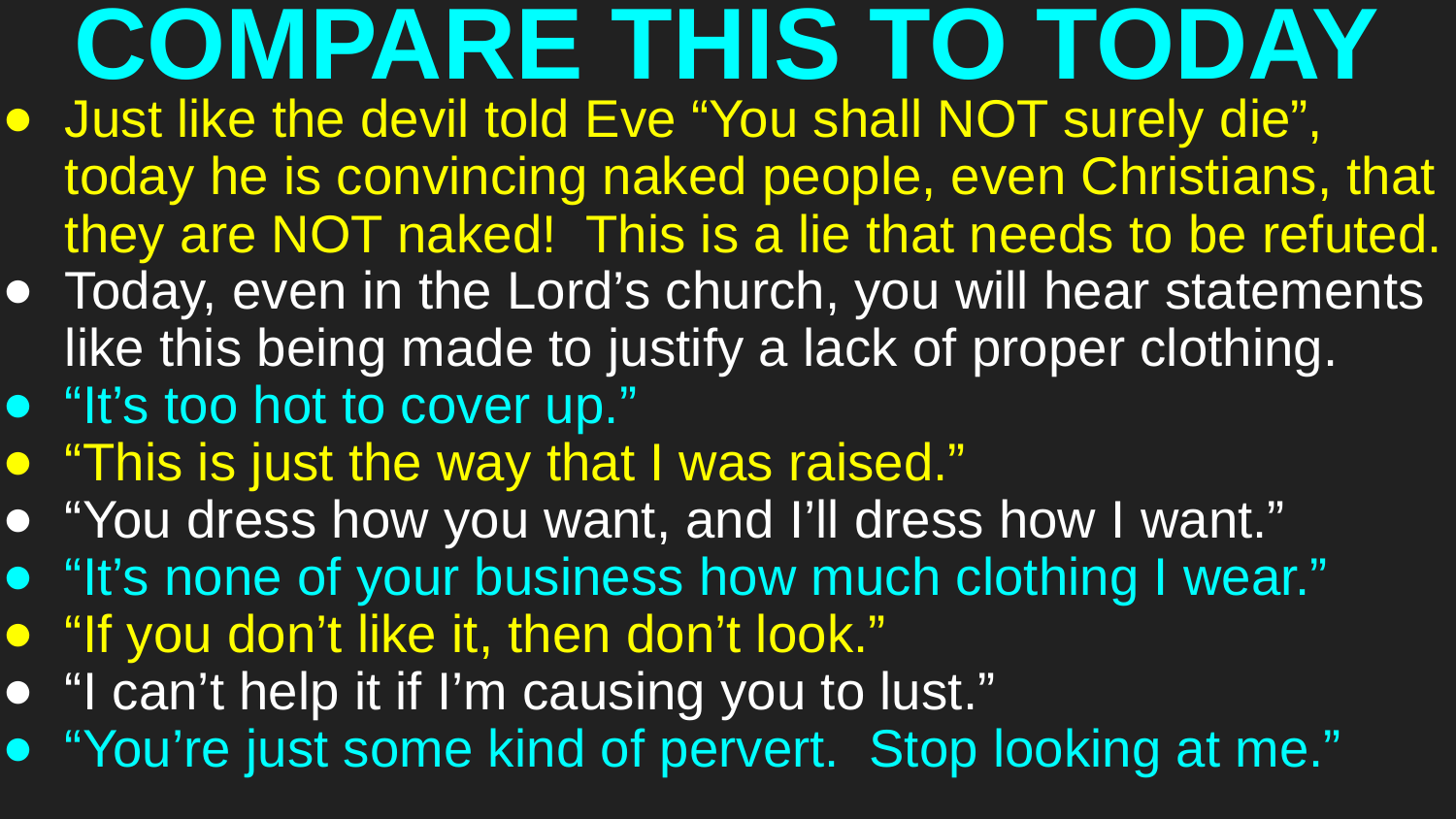

# COMPARE THIS TO TODAY
Just like the devil told Eve “You shall NOT surely die”, today he is convincing naked people, even Christians, that they are NOT naked!  This is a lie that needs to be refuted.
Today, even in the Lord’s church, you will hear statements like this being made to justify a lack of proper clothing.
“It’s too hot to cover up.”
“This is just the way that I was raised.”
“You dress how you want, and I’ll dress how I want.”
“It’s none of your business how much clothing I wear.”
“If you don’t like it, then don’t look.”
“I can’t help it if I’m causing you to lust.”
“You’re just some kind of pervert.  Stop looking at me.”